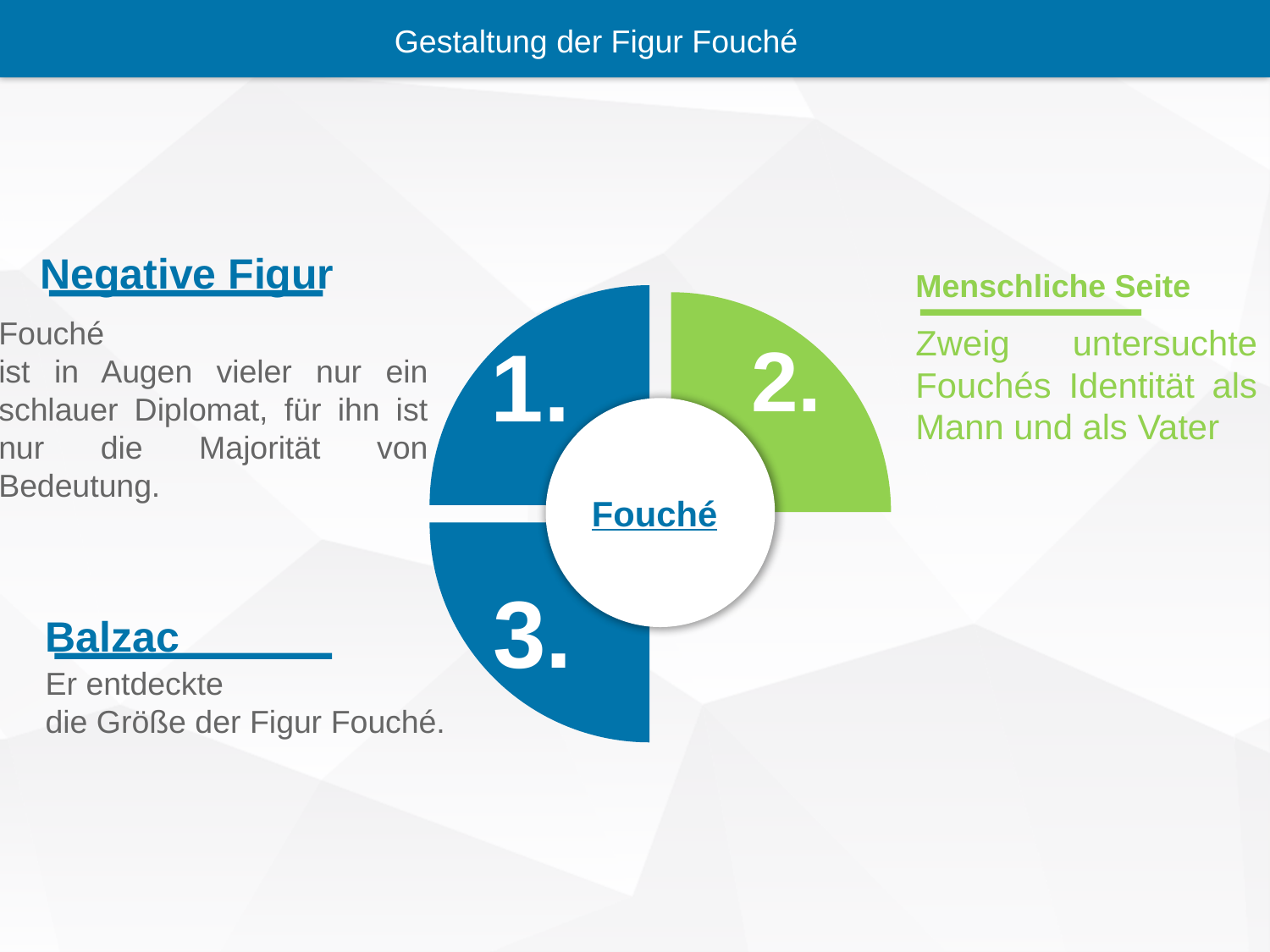

Die Gestaltung der Figur Fouché
Negative Figur

Fouché
ist in Augen vieler nur ein schlauer Diplomat, für ihn ist nur die Majorität von Bedeutung.
Menschliche Seite

Zweig untersuchte Fouchés Identität als Mann und als Vater

1.
2.
Fouché
3.
Balzac

Er entdeckte
die Größe der Figur Fouché.